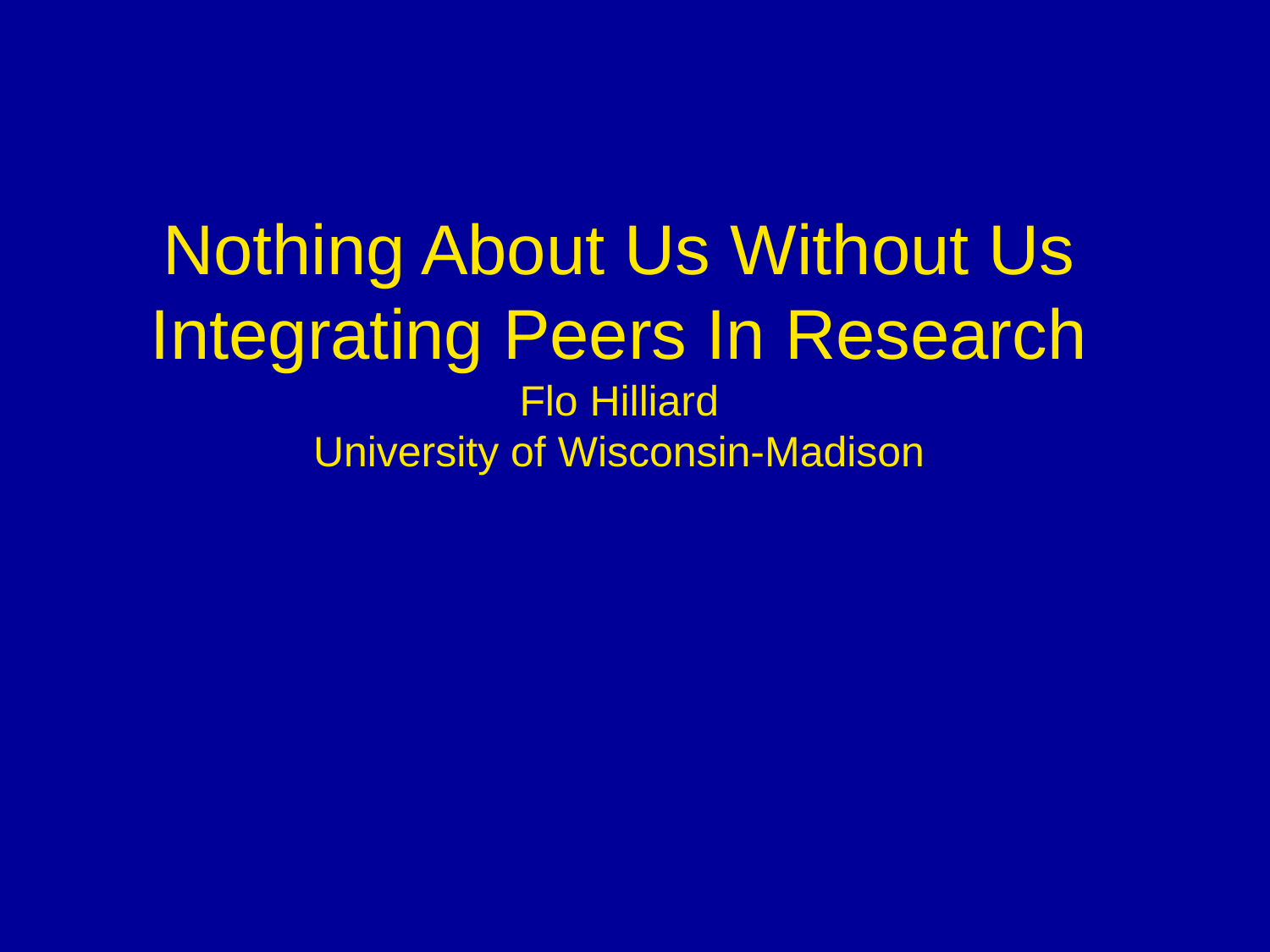

# Nothing About Us Without Us Integrating Peers In Research Flo Hilliard University of Wisconsin-Madison